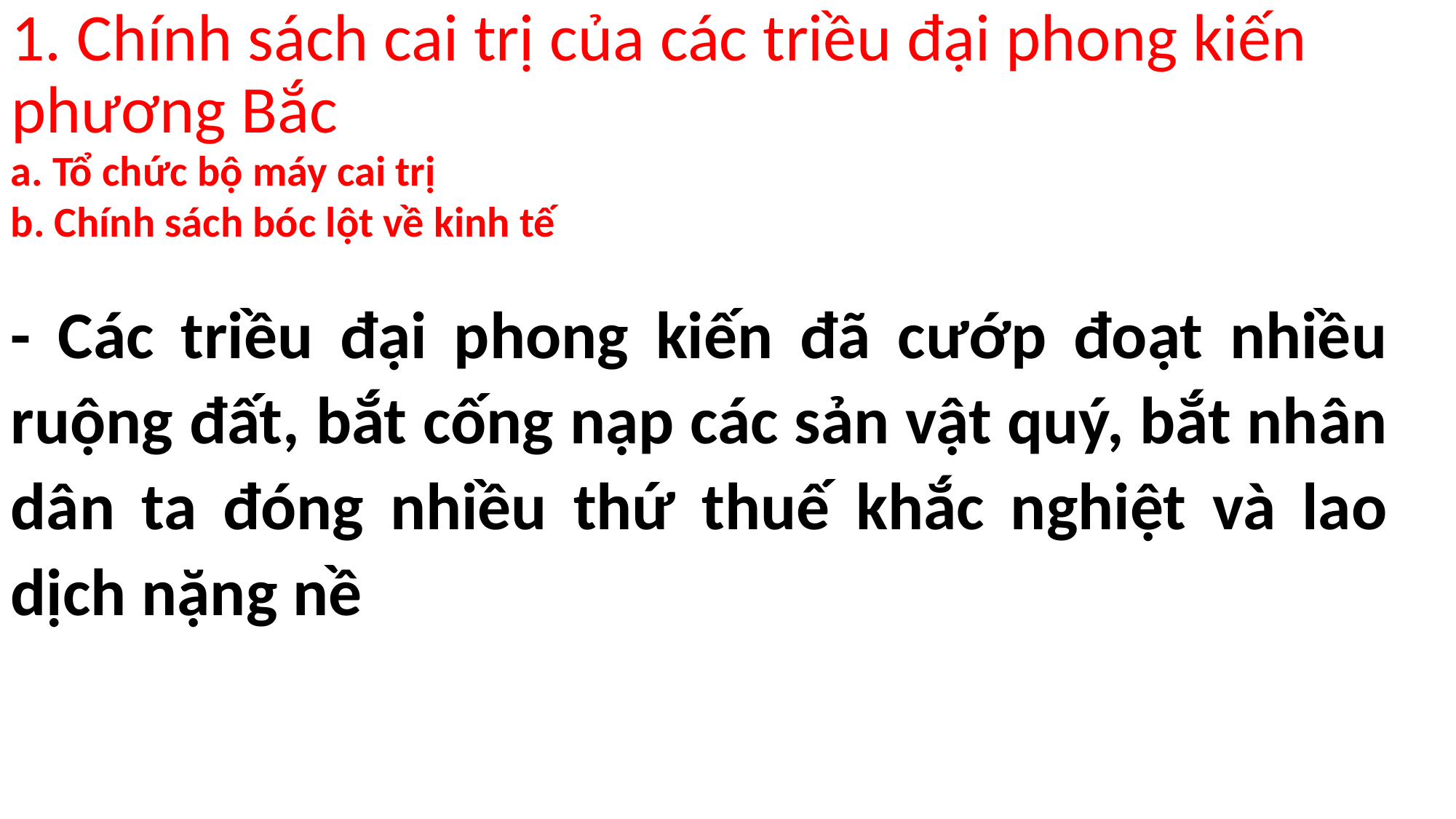

1. Chính sách cai trị của các triều đại phong kiến phương Bắc
a. Tổ chức bộ máy cai trị
b. Chính sách bóc lột về kinh tế
- Các triều đại phong kiến đã cướp đoạt nhiều ruộng đất, bắt cống nạp các sản vật quý, bắt nhân dân ta đóng nhiều thứ thuế khắc nghiệt và lao dịch nặng nề